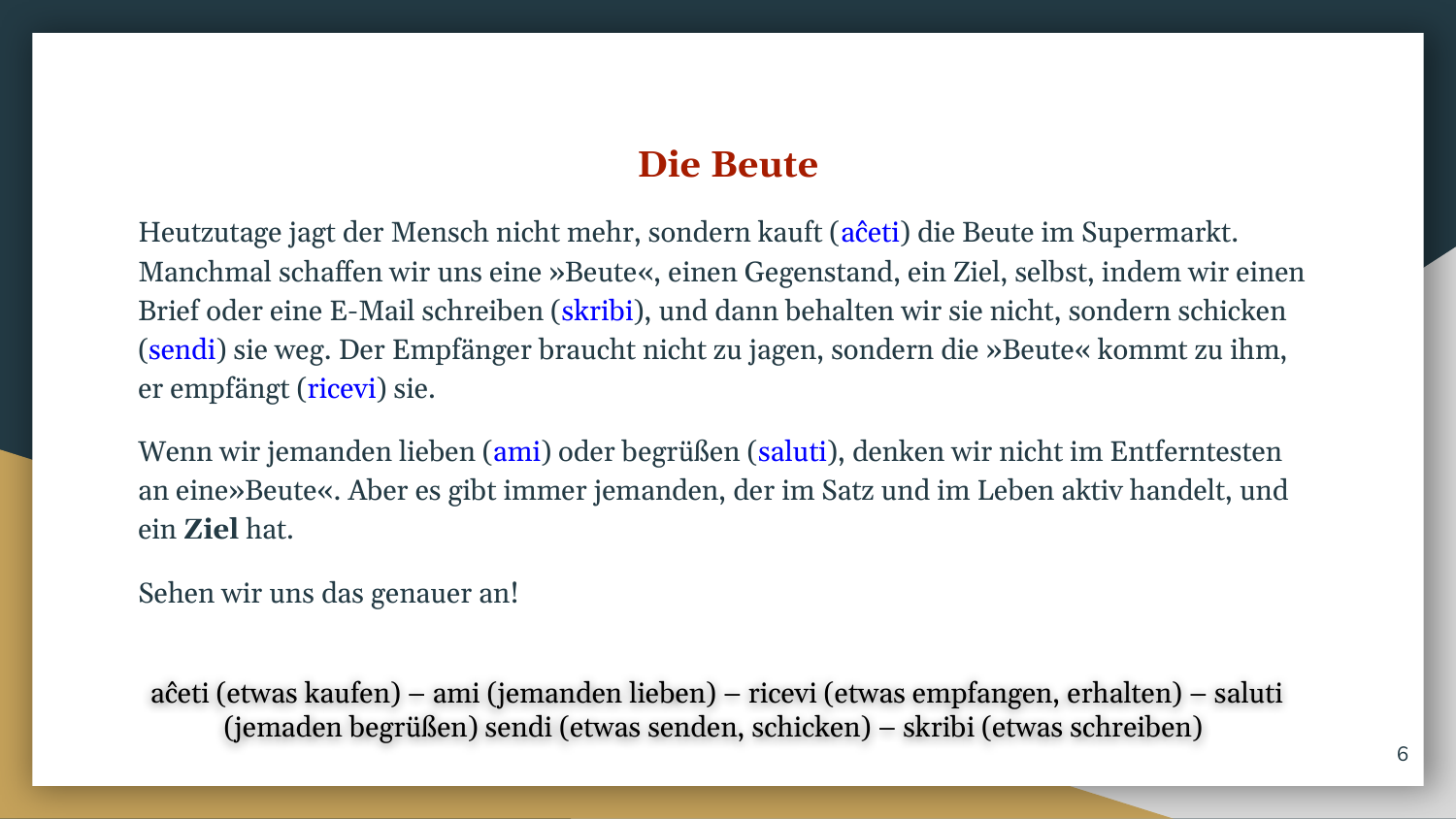

Die Beute
Heutzutage jagt der Mensch nicht mehr, sondern kauft (aĉeti) die Beute im Supermarkt. Manchmal schaffen wir uns eine »Beute«, einen Gegenstand, ein Ziel, selbst, indem wir einen Brief oder eine E-Mail schreiben (skribi), und dann behalten wir sie nicht, sondern schicken (sendi) sie weg. Der Empfänger braucht nicht zu jagen, sondern die »Beute« kommt zu ihm, er empfängt (ricevi) sie.
Wenn wir jemanden lieben (ami) oder begrüßen (saluti), denken wir nicht im Entferntesten an eine»Beute«. Aber es gibt immer jemanden, der im Satz und im Leben aktiv handelt, und ein Ziel hat.
Sehen wir uns das genauer an!

aĉeti (etwas kaufen) – ami (jemanden lieben) – ricevi (etwas empfangen, erhalten) – saluti (jemaden begrüßen) sendi (etwas senden, schicken) – skribi (etwas schreiben)
6